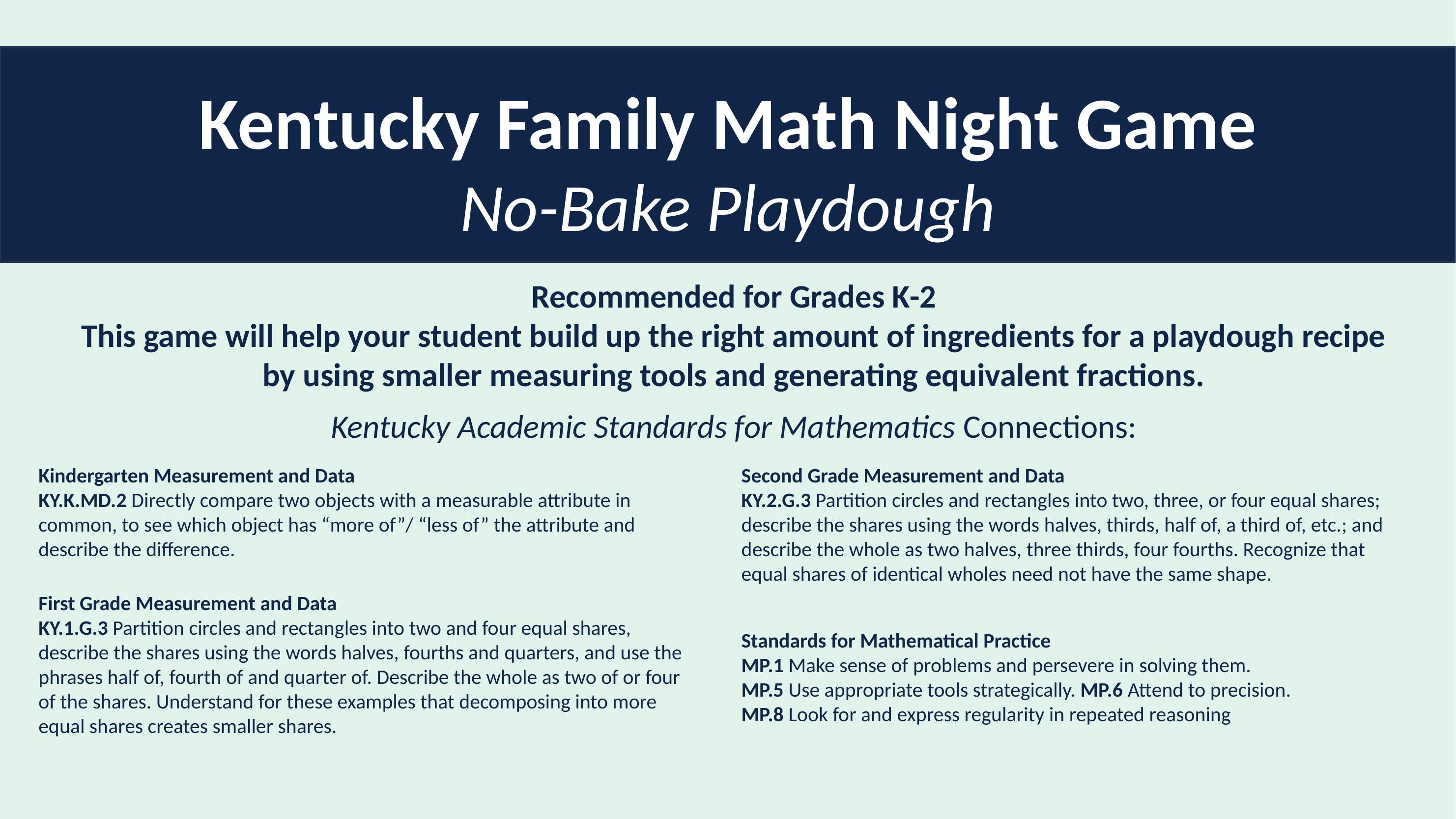

# No Bake Playdough Introduction

Kentucky Family Math Night Game
No-Bake Playdough
Recommended for Grades K-2
This game will help your student build up the right amount of ingredients for a playdough recipe by using smaller measuring tools and generating equivalent fractions.
Kentucky Academic Standards for Mathematics Connections:
Kindergarten Measurement and Data
KY.K.MD.2 Directly compare two objects with a measurable attribute in common, to see which object has “more of”/ “less of” the attribute and describe the difference.
Second Grade Measurement and Data
KY.2.G.3 Partition circles and rectangles into two, three, or four equal shares; describe the shares using the words halves, thirds, half of, a third of, etc.; and describe the whole as two halves, three thirds, four fourths. Recognize that equal shares of identical wholes need not have the same shape.
First Grade Measurement and Data
KY.1.G.3 Partition circles and rectangles into two and four equal shares, describe the shares using the words halves, fourths and quarters, and use the phrases half of, fourth of and quarter of. Describe the whole as two of or four of the shares. Understand for these examples that decomposing into more equal shares creates smaller shares.
Standards for Mathematical Practice
MP.1 Make sense of problems and persevere in solving them.
MP.5 Use appropriate tools strategically. MP.6 Attend to precision.
MP.8 Look for and express regularity in repeated reasoning